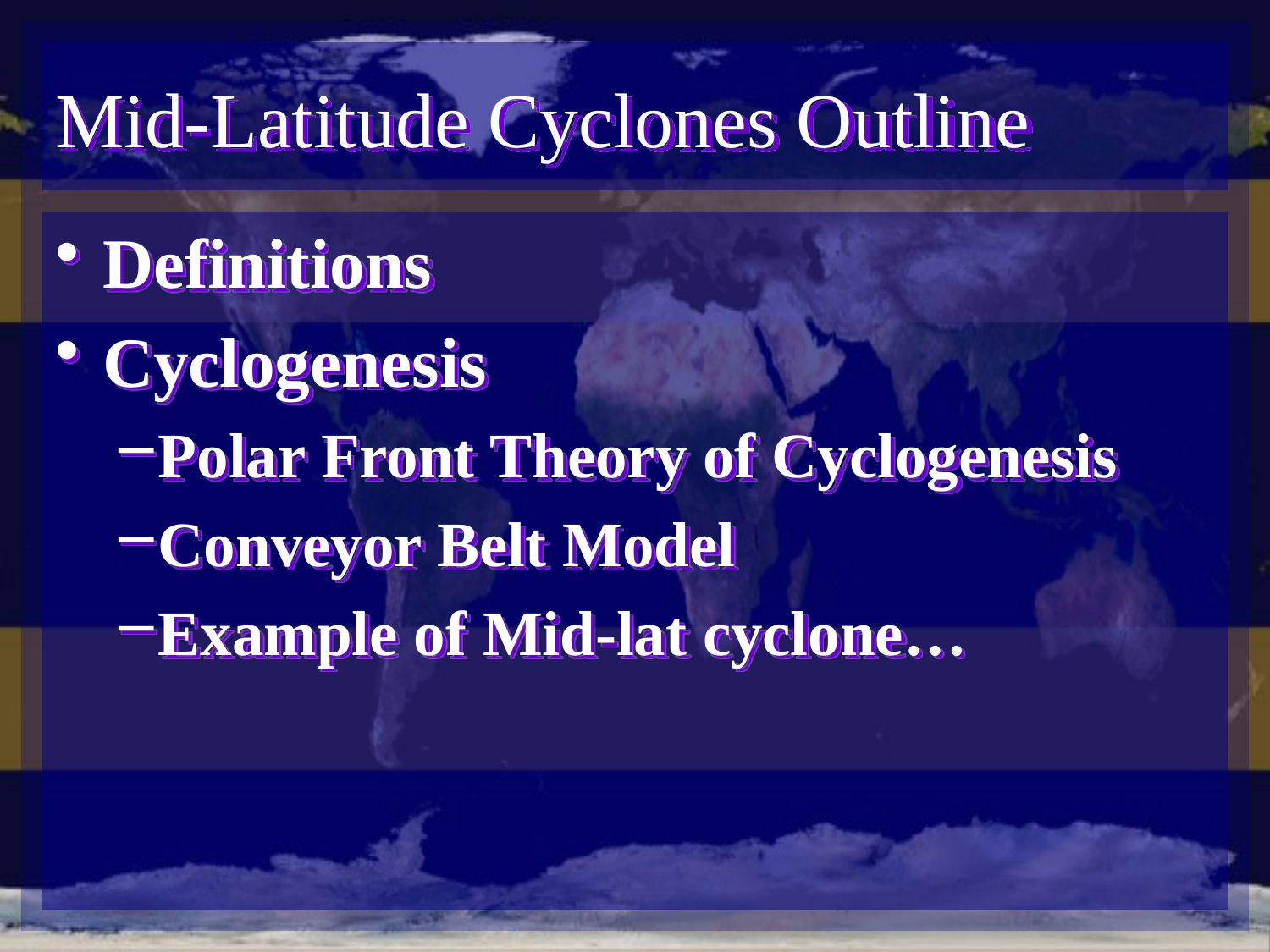

# Mid-Latitude Cyclones Outline
Definitions
Cyclogenesis
Polar Front Theory of Cyclogenesis
Conveyor Belt Model
Example of Mid-lat cyclone…